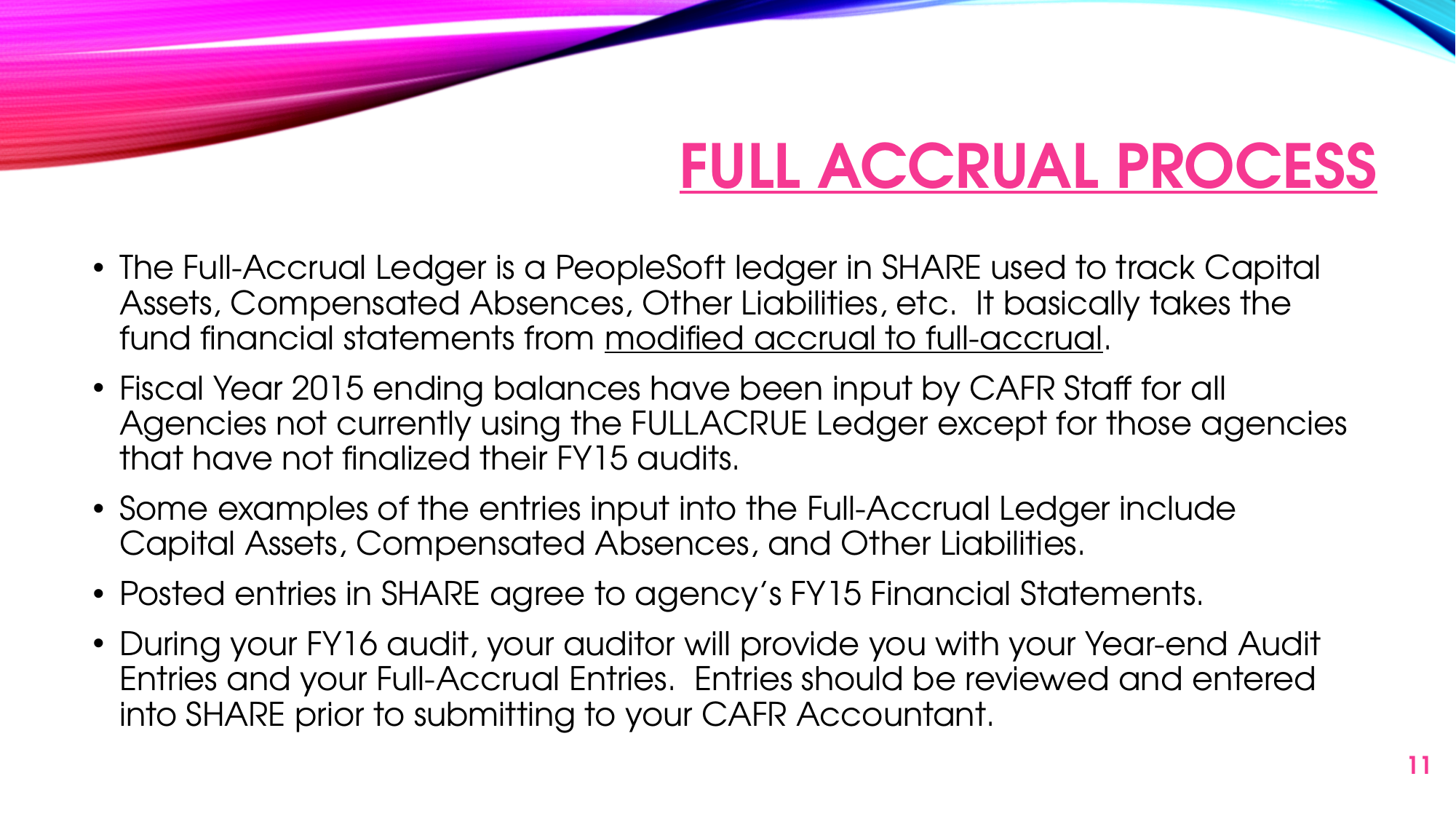

# Full accrual process
The Full-Accrual Ledger is a PeopleSoft ledger in SHARE used to track Capital Assets, Compensated Absences, Other Liabilities, etc.  It basically takes the fund financial statements from modified accrual to full-accrual.
Fiscal Year 2015 ending balances have been input by CAFR Staff for all Agencies not currently using the FULLACRUE Ledger except for those agencies that have not finalized their FY15 audits.
Some examples of the entries input into the Full-Accrual Ledger include Capital Assets, Compensated Absences, and Other Liabilities.
Posted entries in SHARE agree to agency’s FY15 Financial Statements.
During your FY16 audit, your auditor will provide you with your Year-end Audit Entries and your Full-Accrual Entries.  Entries should be reviewed and entered into SHARE prior to submitting to your CAFR Accountant.
11